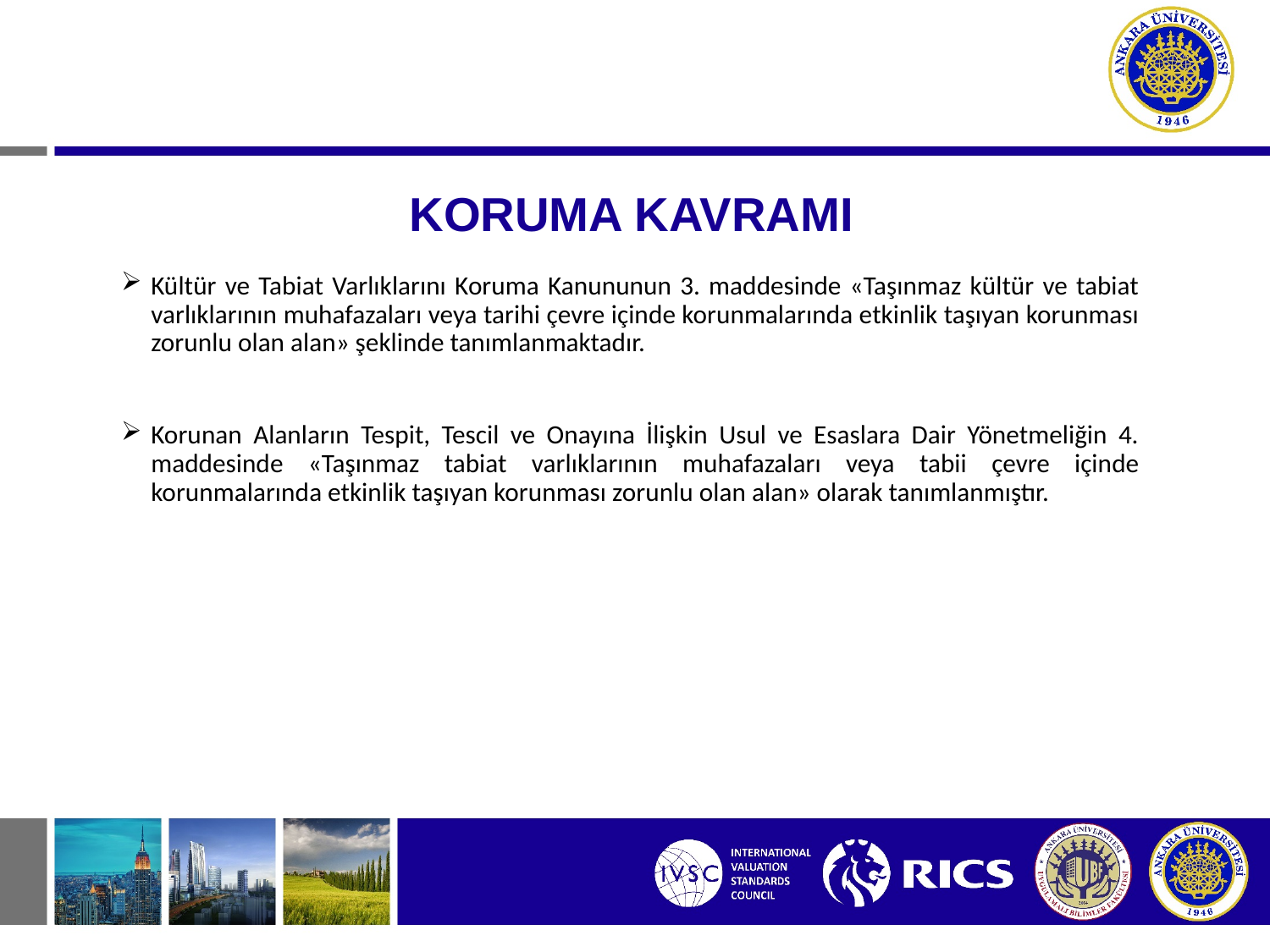

# KORUMA KAVRAMI
Kültür ve Tabiat Varlıklarını Koruma Kanununun 3. maddesinde «Taşınmaz kültür ve tabiat varlıklarının muhafazaları veya tarihi çevre içinde korunmalarında etkinlik taşıyan korunması zorunlu olan alan» şeklinde tanımlanmaktadır.

Korunan Alanların Tespit, Tescil ve Onayına İlişkin Usul ve Esaslara Dair Yönetmeliğin 4. maddesinde «Taşınmaz tabiat varlıklarının muhafazaları veya tabii çevre içinde korunmalarında etkinlik taşıyan korunması zorunlu olan alan» olarak tanımlanmıştır.